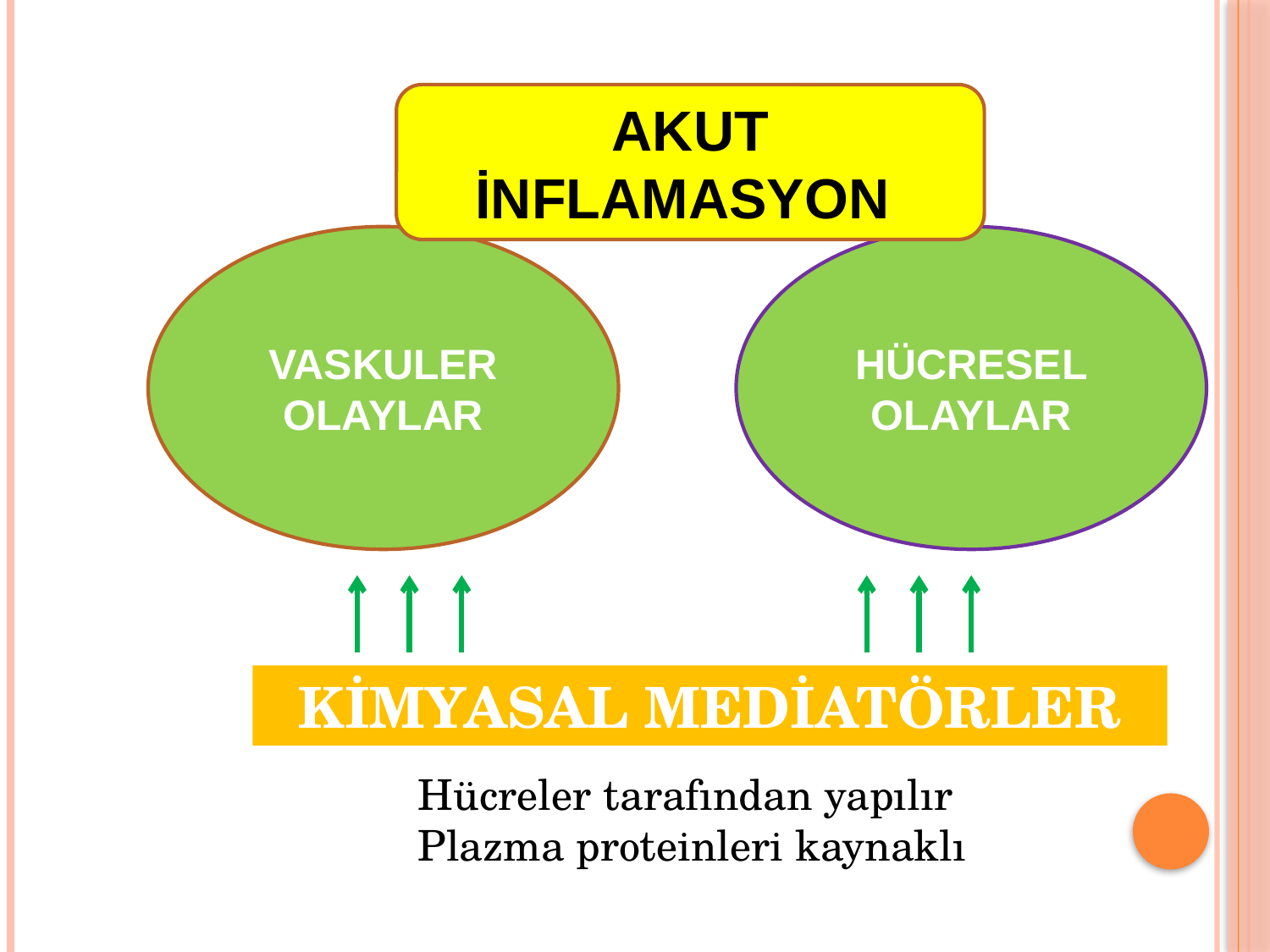

AKUT İNFLAMASYON
VASKULER OLAYLAR
HÜCRESEL OLAYLAR
KİMYASAL MEDİATÖRLER
Hücreler tarafından yapılır
Plazma proteinleri kaynaklı